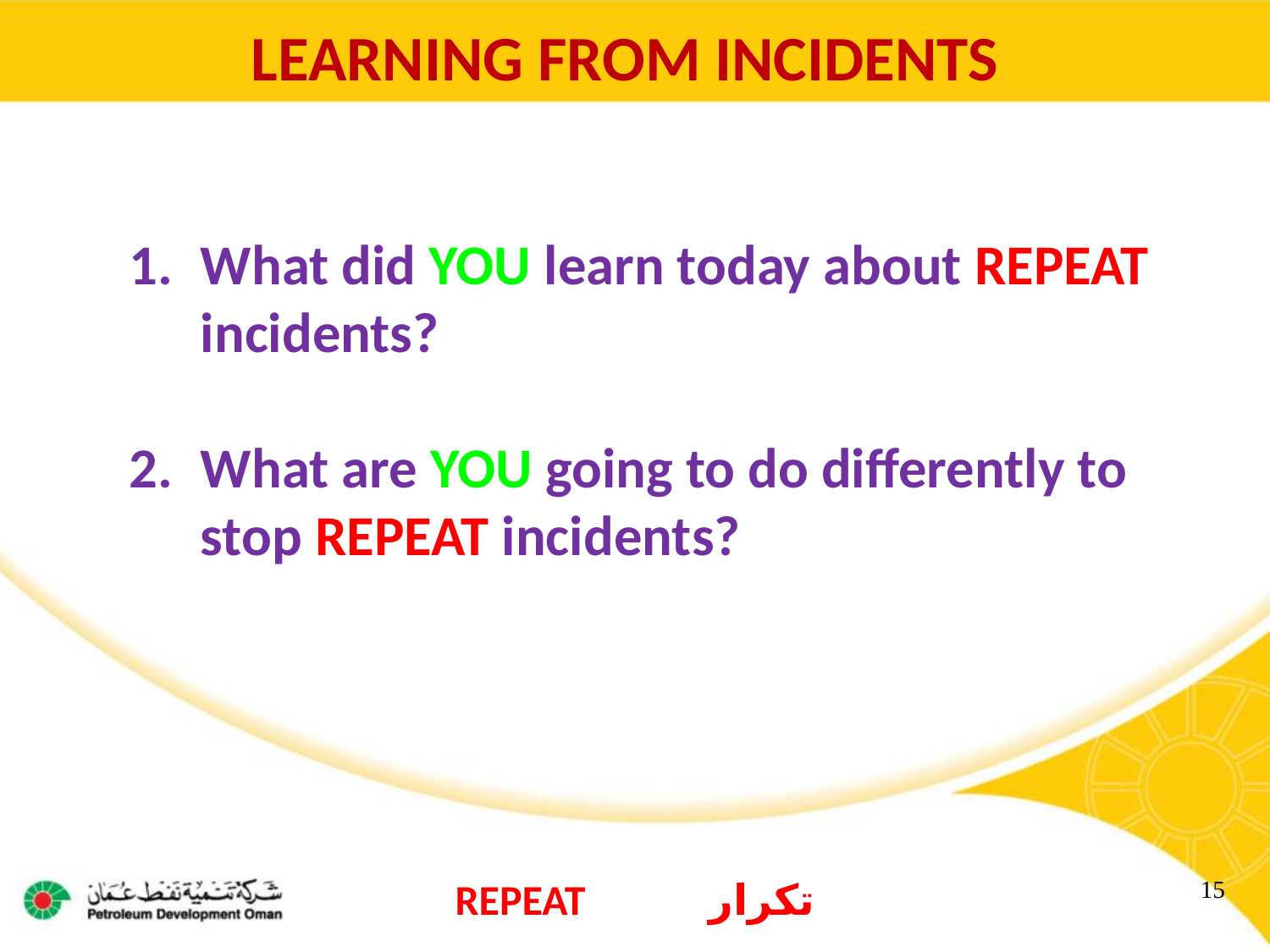

Learning from incidents
What did YOU learn today about REPEAT incidents?

What are YOU going to do differently to stop REPEAT incidents?

Repeat	تكرار
15